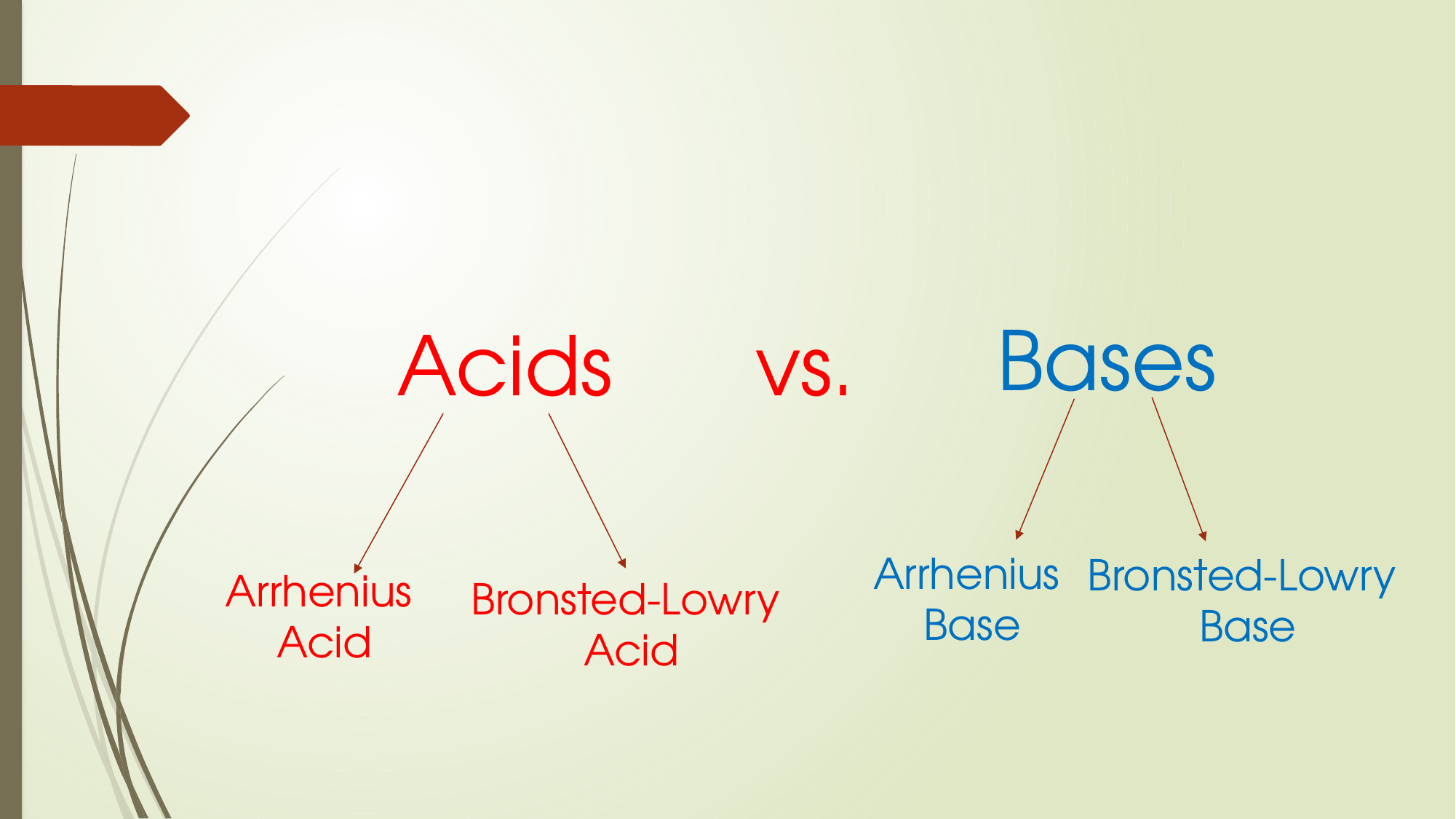

#
Bases
Acids
vs.
Arrhenius
Base
Bronsted-Lowry
Base
Arrhenius
Acid
Bronsted-Lowry
Acid